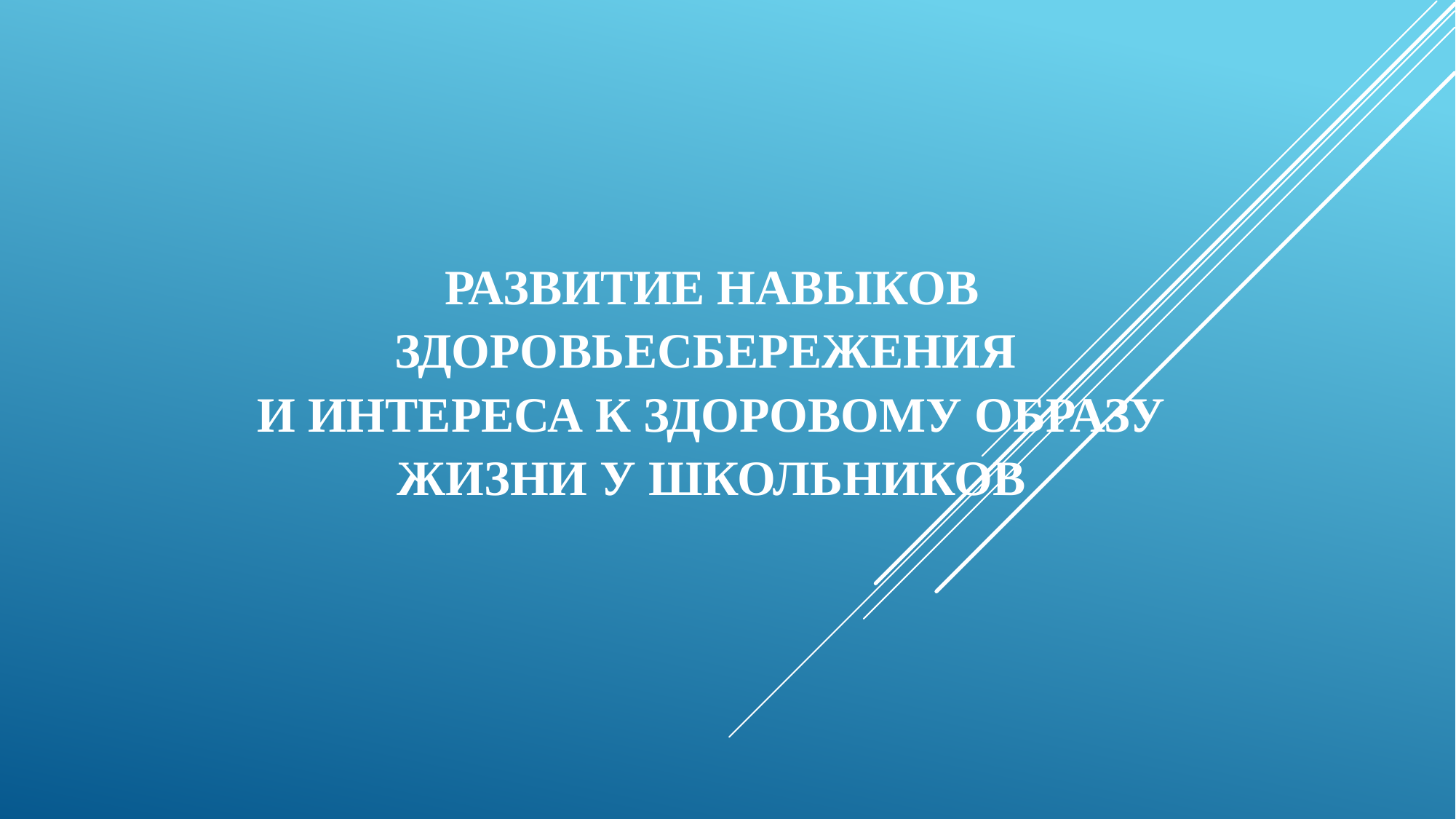

# Развитие навыков здоровьесбережения и интереса к здоровому образу жизни у школьников